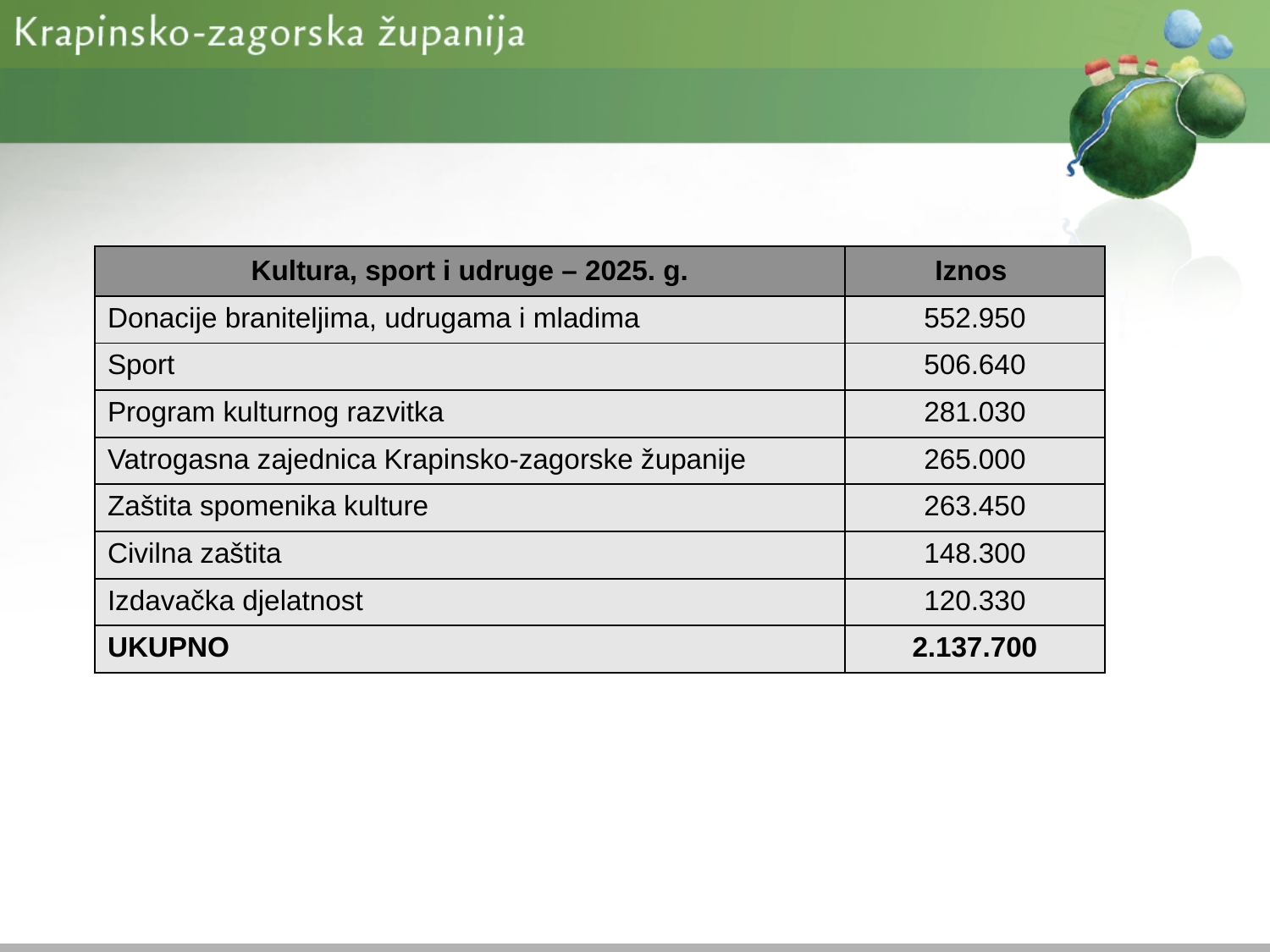

| Kultura, sport i udruge – 2025. g. | Iznos |
| --- | --- |
| Donacije braniteljima, udrugama i mladima | 552.950 |
| Sport | 506.640 |
| Program kulturnog razvitka | 281.030 |
| Vatrogasna zajednica Krapinsko-zagorske županije | 265.000 |
| Zaštita spomenika kulture | 263.450 |
| Civilna zaštita | 148.300 |
| Izdavačka djelatnost | 120.330 |
| UKUPNO | 2.137.700 |